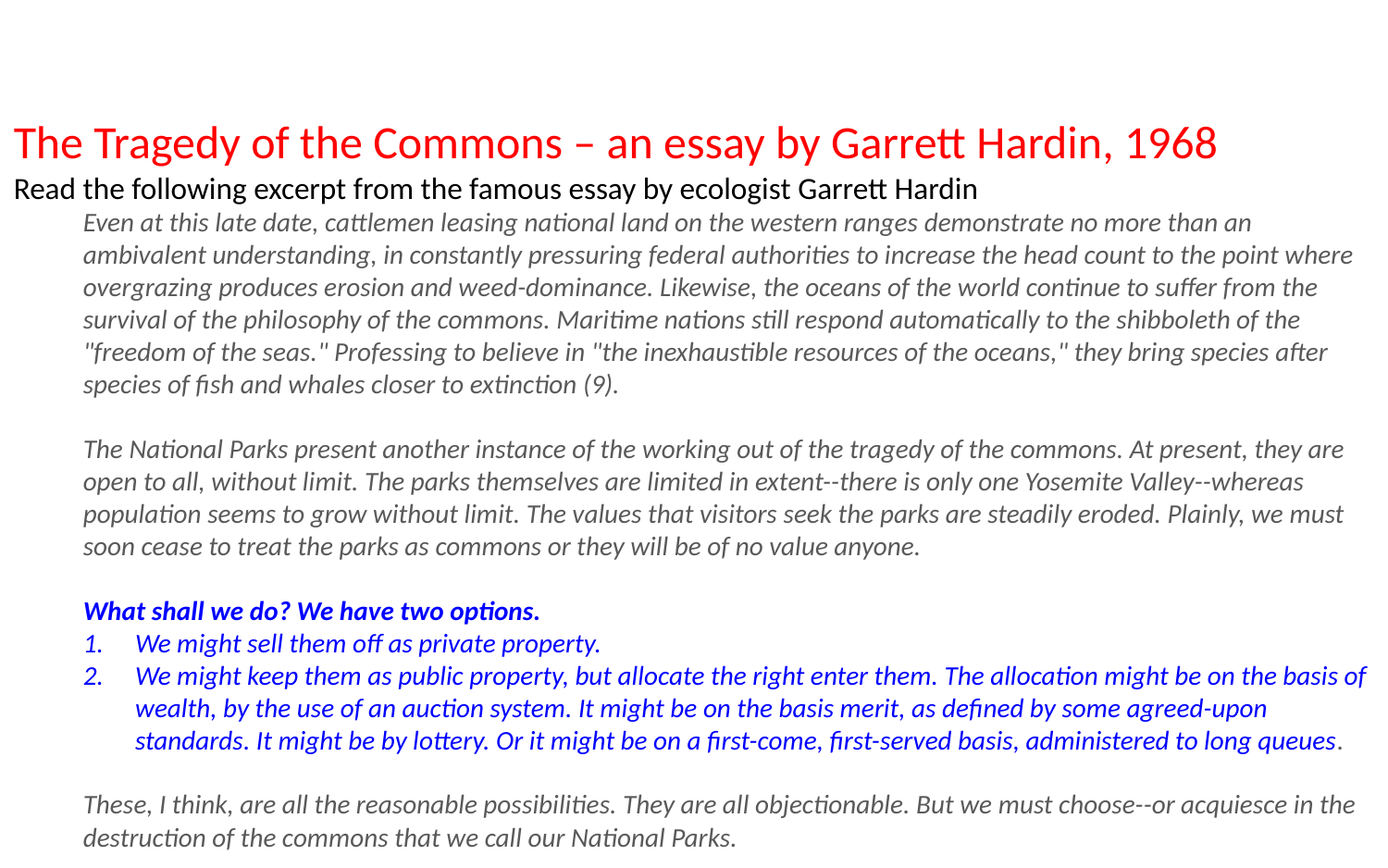

The Tragedy of the Commons – an essay by Garrett Hardin, 1968
Read the following excerpt from the famous essay by ecologist Garrett Hardin
Even at this late date, cattlemen leasing national land on the western ranges demonstrate no more than an ambivalent understanding, in constantly pressuring federal authorities to increase the head count to the point where overgrazing produces erosion and weed-dominance. Likewise, the oceans of the world continue to suffer from the survival of the philosophy of the commons. Maritime nations still respond automatically to the shibboleth of the "freedom of the seas." Professing to believe in "the inexhaustible resources of the oceans," they bring species after species of fish and whales closer to extinction (9).

The National Parks present another instance of the working out of the tragedy of the commons. At present, they are open to all, without limit. The parks themselves are limited in extent--there is only one Yosemite Valley--whereas population seems to grow without limit. The values that visitors seek the parks are steadily eroded. Plainly, we must soon cease to treat the parks as commons or they will be of no value anyone.

What shall we do? We have two options.
We might sell them off as private property.
We might keep them as public property, but allocate the right enter them. The allocation might be on the basis of wealth, by the use of an auction system. It might be on the basis merit, as defined by some agreed-upon standards. It might be by lottery. Or it might be on a first-come, first-served basis, administered to long queues.

These, I think, are all the reasonable possibilities. They are all objectionable. But we must choose--or acquiesce in the destruction of the commons that we call our National Parks.